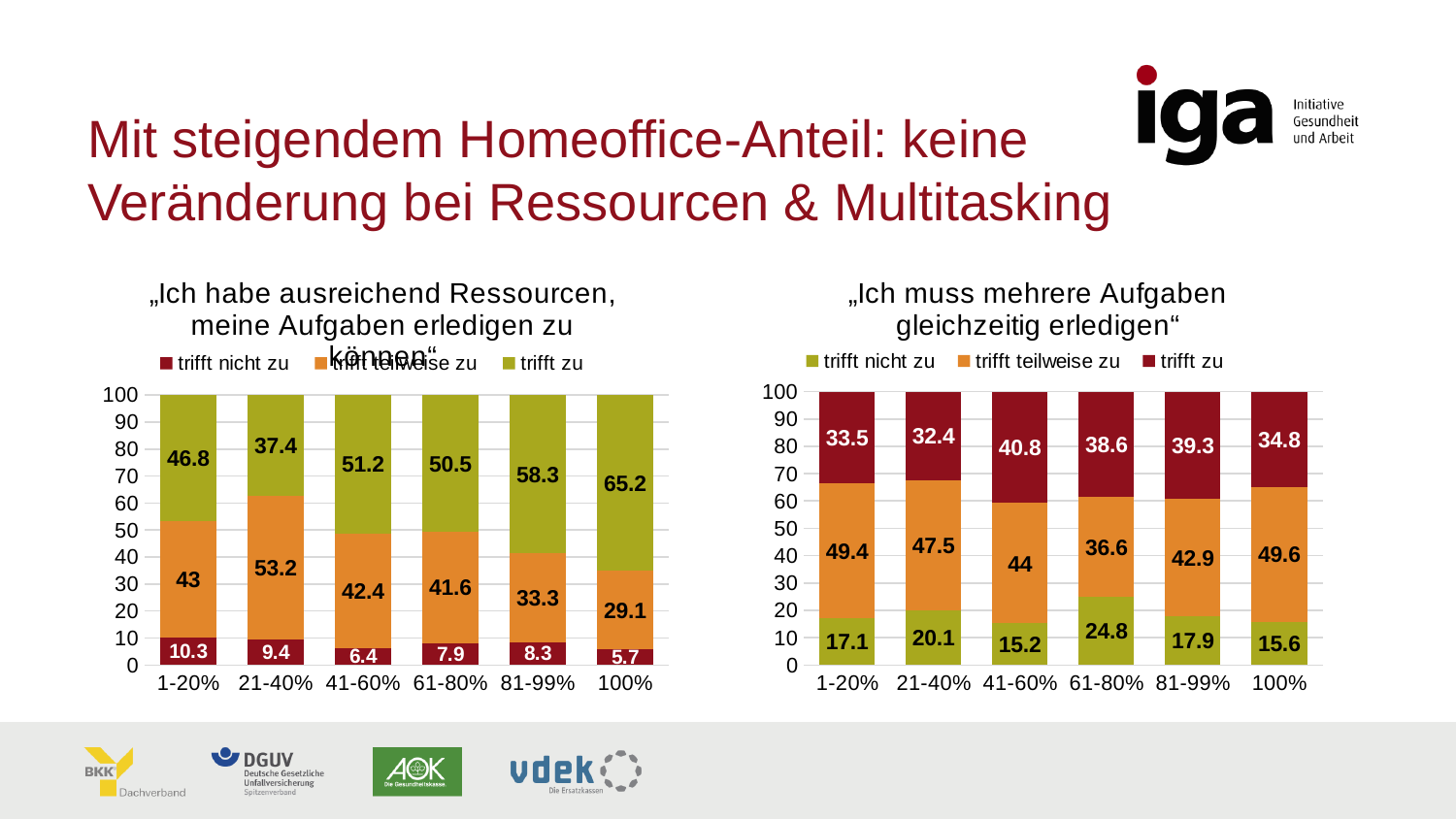

# Mit steigendem Homeoffice-Anteil: keine Veränderung bei Ressourcen & Multitasking

### Chart: „Ich habe ausreichend Ressourcen, meine Aufgaben erledigen zu können“

| Category | trifft nicht zu | trifft teilweise zu | trifft zu |
|---|---|---|---|
| 1-20% | 10.3 | 43.0 | 46.8 |
| 21-40% | 9.4 | 53.2 | 37.4 |
| 41-60% | 6.4 | 42.4 | 51.2 |
| 61-80% | 7.9 | 41.6 | 50.5 |
| 81-99% | 8.3 | 33.3 | 58.3 |
| 100% | 5.7 | 29.1 | 65.2 |

### Chart: „Ich muss mehrere Aufgaben gleichzeitig erledigen“

| Category | trifft nicht zu | trifft teilweise zu | trifft zu |
|---|---|---|---|
| 1-20% | 17.1 | 49.4 | 33.5 |
| 21-40% | 20.1 | 47.5 | 32.4 |
| 41-60% | 15.2 | 44.0 | 40.8 |
| 61-80% | 24.8 | 36.6 | 38.6 |
| 81-99% | 17.9 | 42.9 | 39.3 |
| 100% | 15.6 | 49.6 | 34.8 |